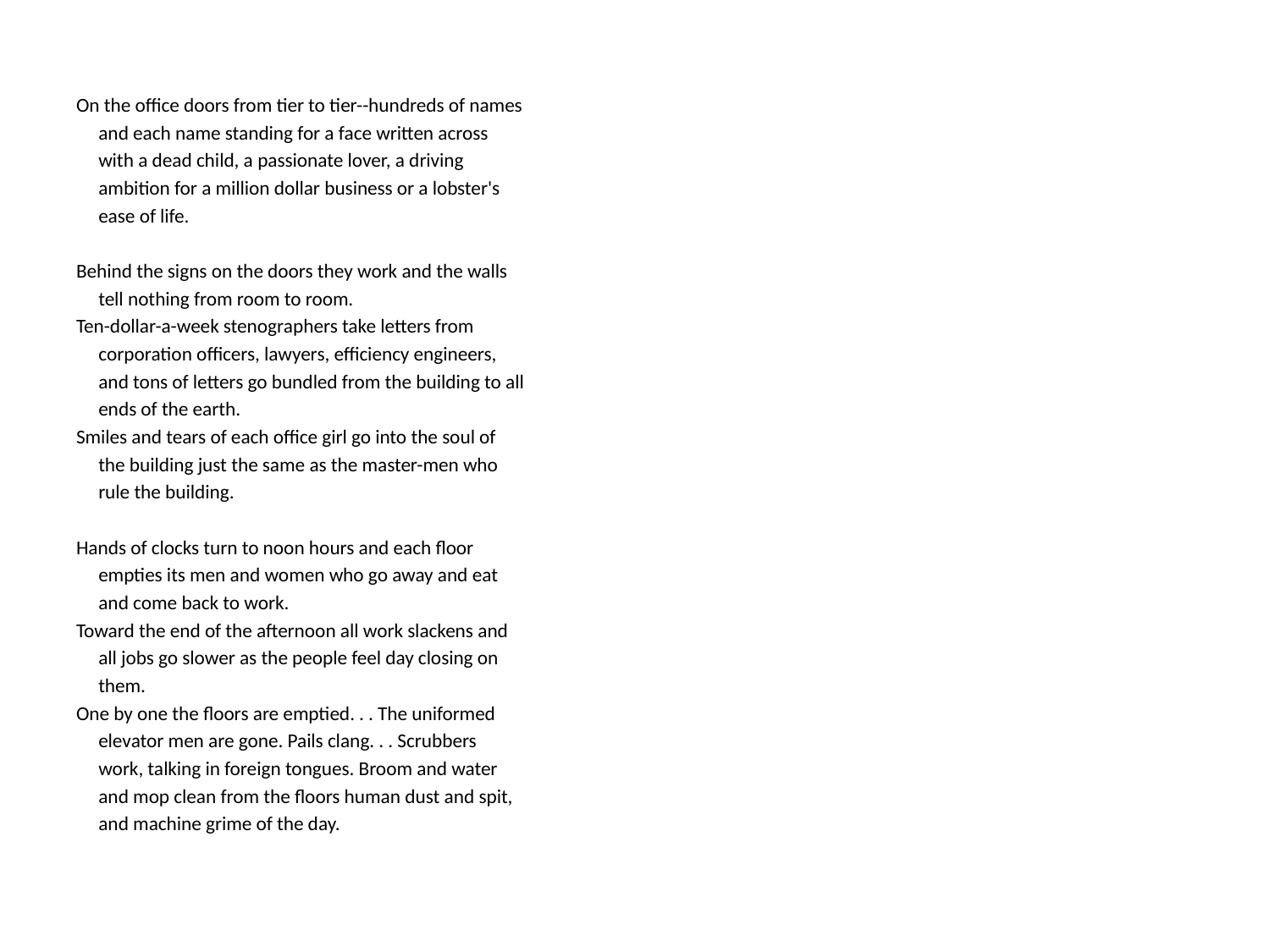

On the office doors from tier to tier--hundreds of names
     and each name standing for a face written across
     with a dead child, a passionate lover, a driving
     ambition for a million dollar business or a lobster's
     ease of life.

Behind the signs on the doors they work and the walls
     tell nothing from room to room.
Ten-dollar-a-week stenographers take letters from
     corporation officers, lawyers, efficiency engineers,
     and tons of letters go bundled from the building to all
     ends of the earth.
Smiles and tears of each office girl go into the soul of
     the building just the same as the master-men who
     rule the building.

Hands of clocks turn to noon hours and each floor
     empties its men and women who go away and eat
     and come back to work.
Toward the end of the afternoon all work slackens and
     all jobs go slower as the people feel day closing on
     them.
One by one the floors are emptied. . . The uniformed
     elevator men are gone. Pails clang. . . Scrubbers
     work, talking in foreign tongues. Broom and water
     and mop clean from the floors human dust and spit,
     and machine grime of the day.